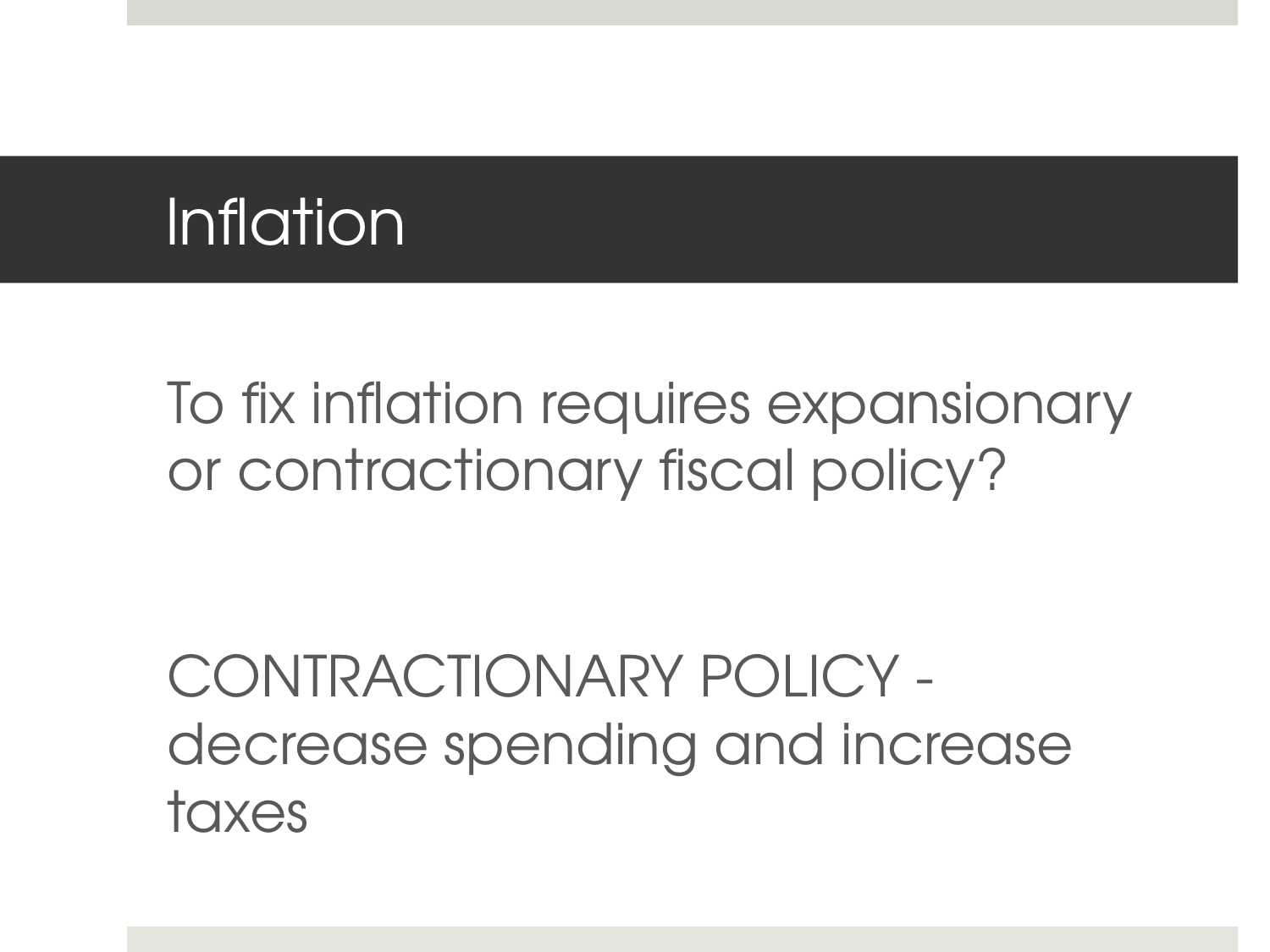

# Inflation
To fix inflation requires expansionary or contractionary fiscal policy?

CONTRACTIONARY POLICY - decrease spending and increase taxes